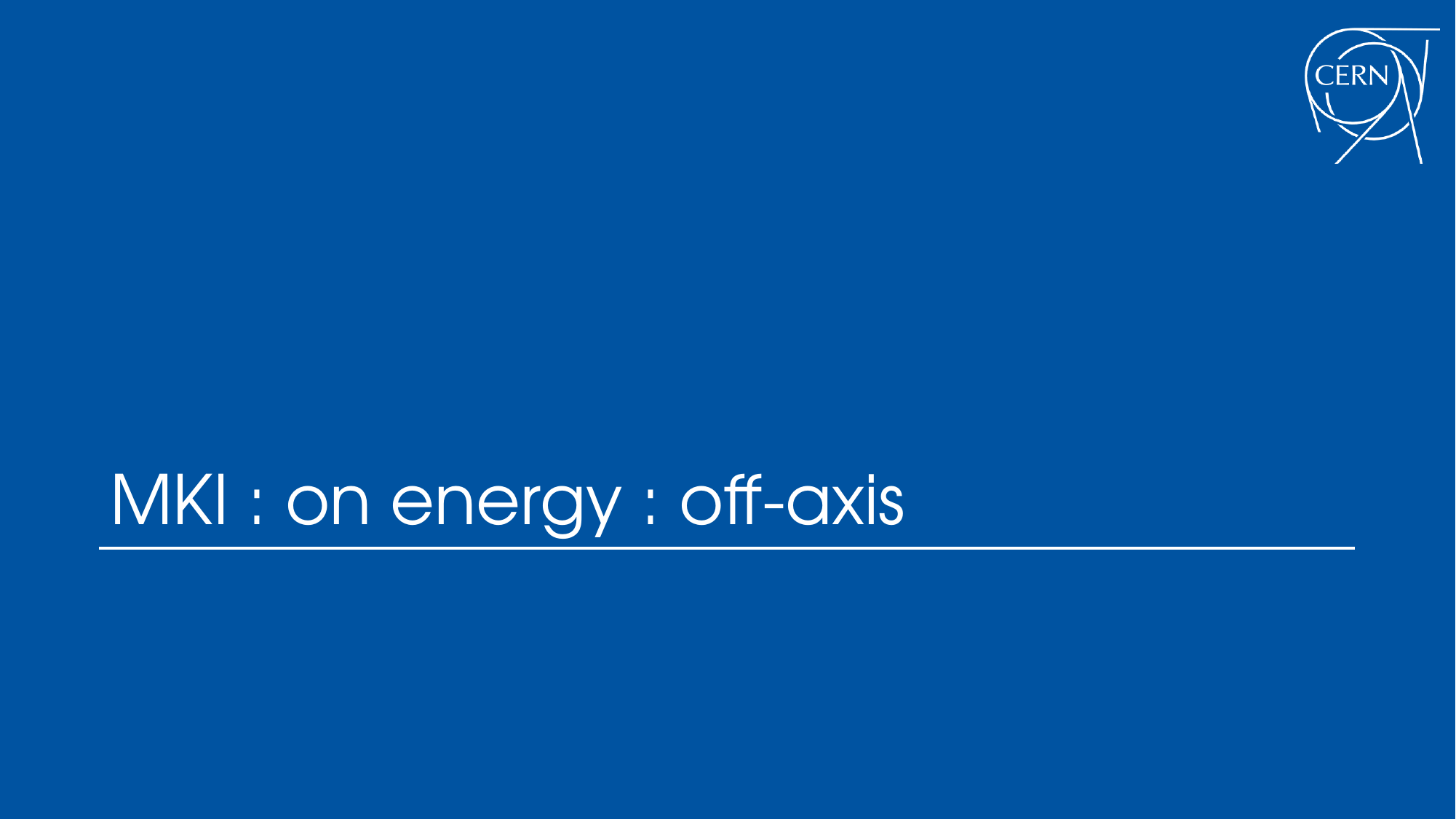

# MKI : on energy : off-axis